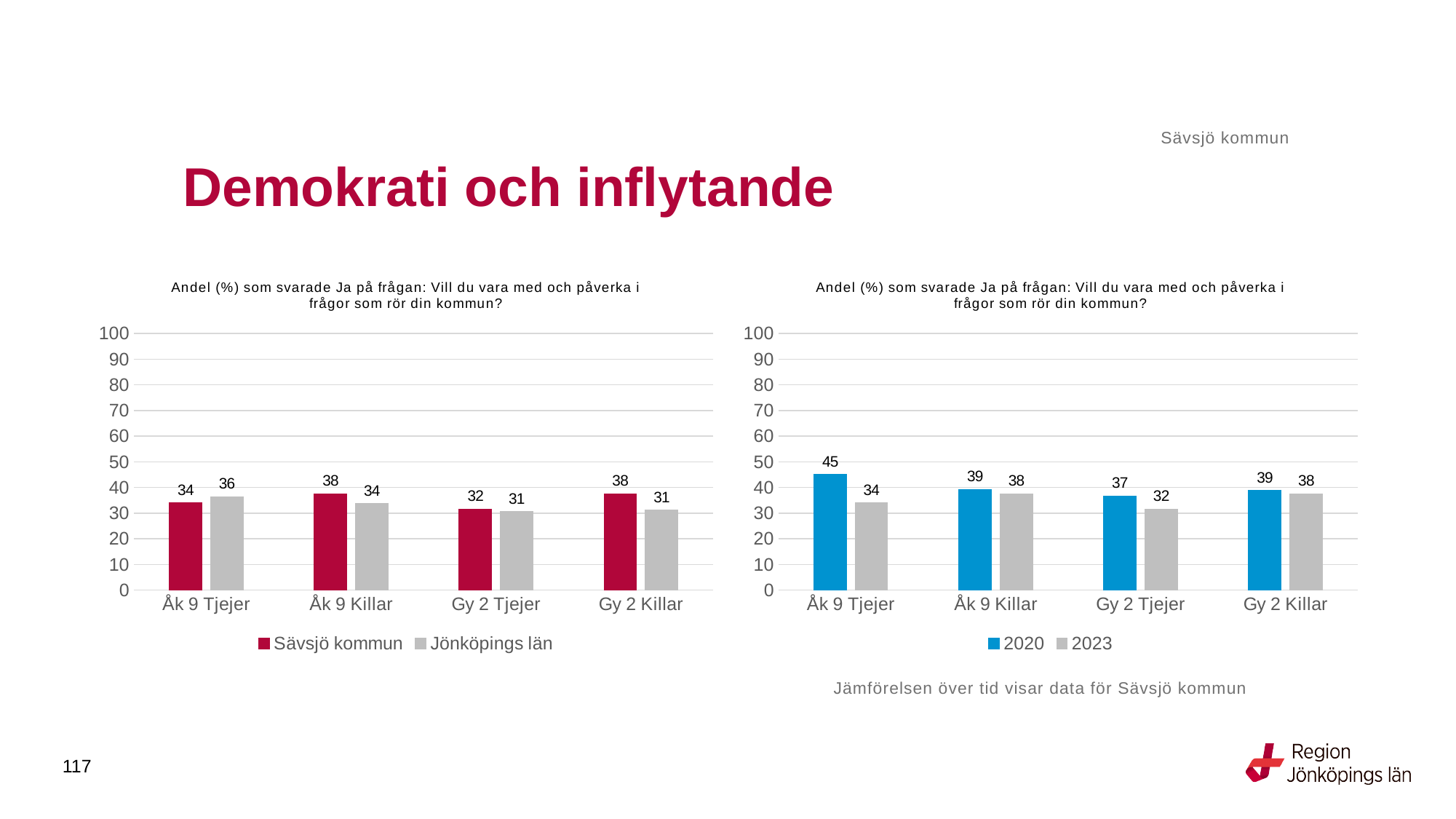

Sävsjö kommun
# Demokrati och inflytande

### Chart: Andel (%) som svarade Ja på frågan: Vill du vara med och påverka i frågor som rör din kommun?

| Category | Sävsjö kommun | Jönköpings län |
|---|---|---|
| Åk 9 Tjejer | 34.0 | 36.3946 |
| Åk 9 Killar | 37.5 | 33.7063 |
| Gy 2 Tjejer | 31.5789 | 30.5576 |
| Gy 2 Killar | 37.5 | 31.2268 |

### Chart: Andel (%) som svarade Ja på frågan: Vill du vara med och påverka i frågor som rör din kommun?

| Category | 2020 | 2023 |
|---|---|---|
| Åk 9 Tjejer | 45.098 | 34.0 |
| Åk 9 Killar | 39.2157 | 37.5 |
| Gy 2 Tjejer | 36.6667 | 31.5789 |
| Gy 2 Killar | 38.8889 | 37.5 |
Jämförelsen över tid visar data för Sävsjö kommun
117